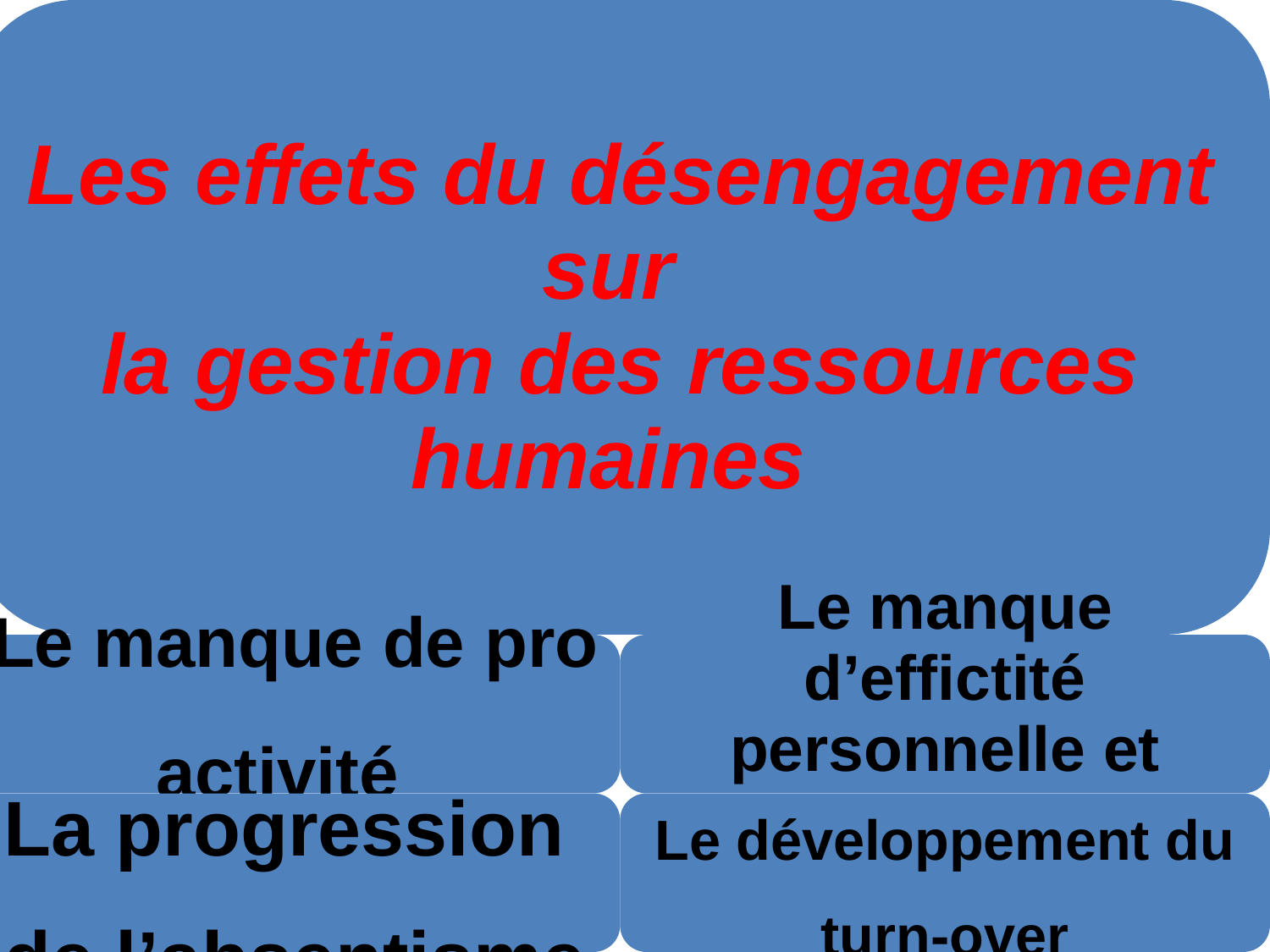

Les effets du désengagement sur
la gestion des ressources humaines
La progression